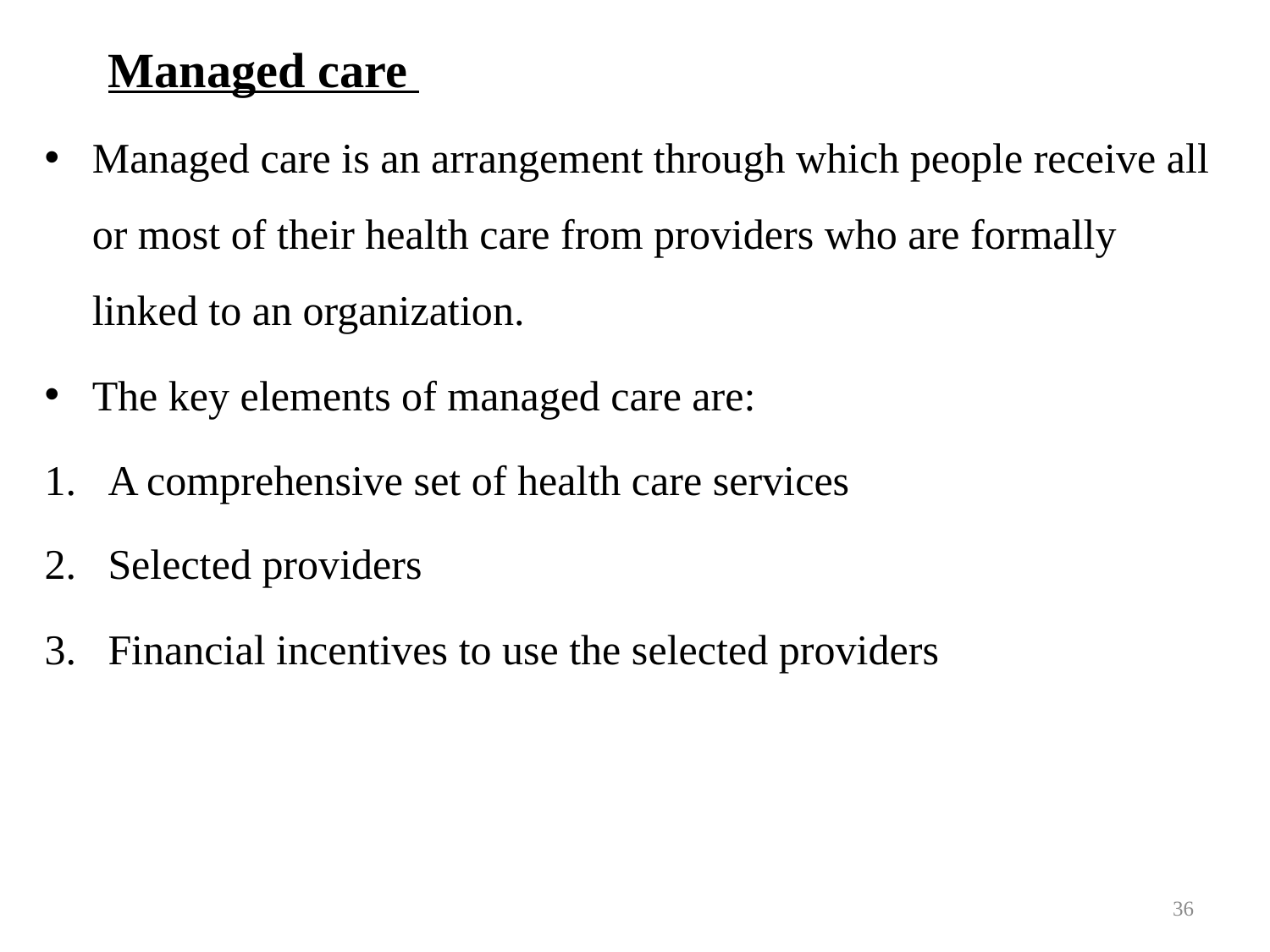

Managed care
Managed care is an arrangement through which people receive all or most of their health care from providers who are formally linked to an organization.
The key elements of managed care are:
A comprehensive set of health care services
Selected providers
Financial incentives to use the selected providers

36